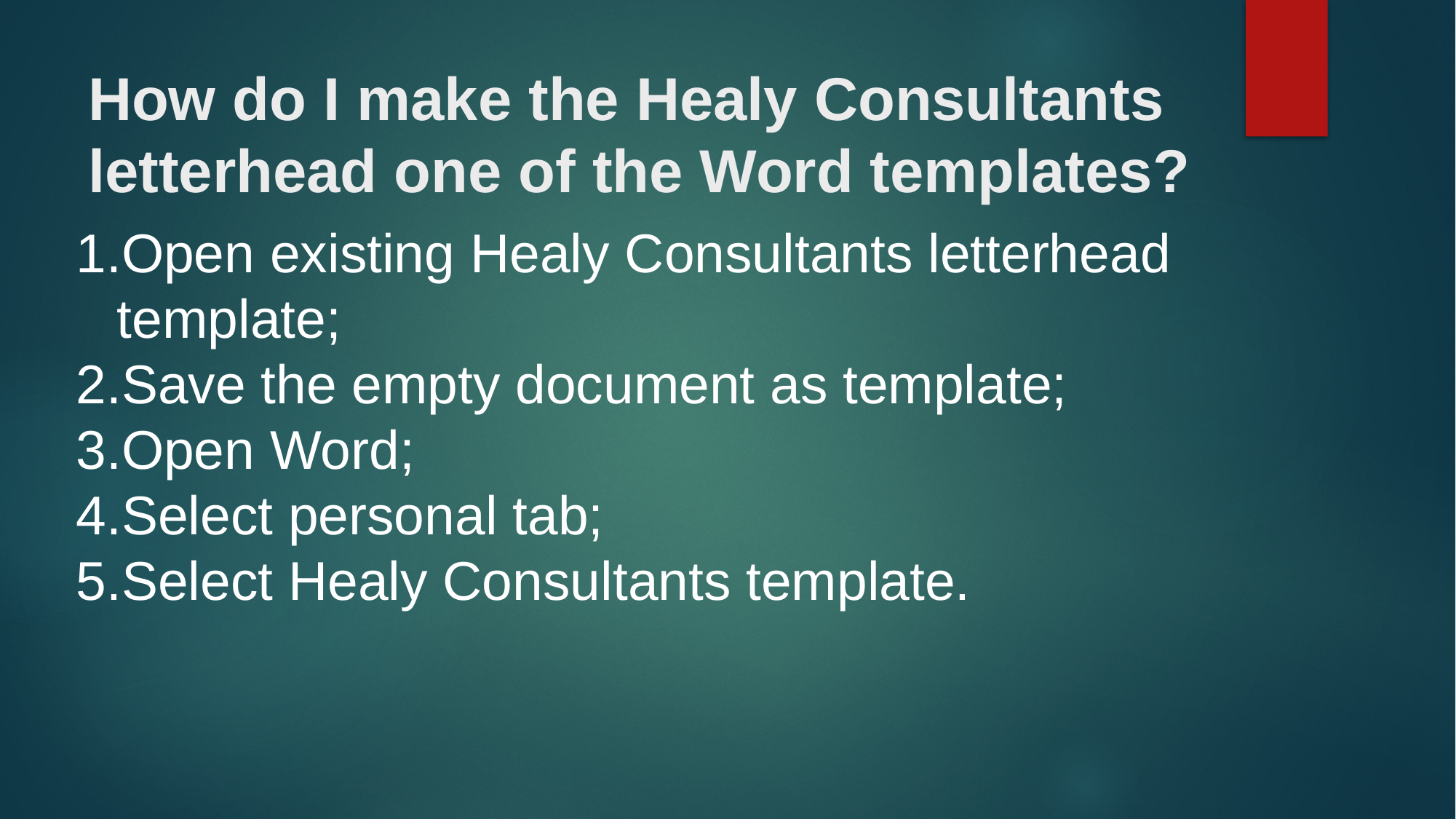

# How do I make the Healy Consultants letterhead one of the Word templates?
Open existing Healy Consultants letterhead template;
Save the empty document as template;
Open Word;
Select personal tab;
Select Healy Consultants template.